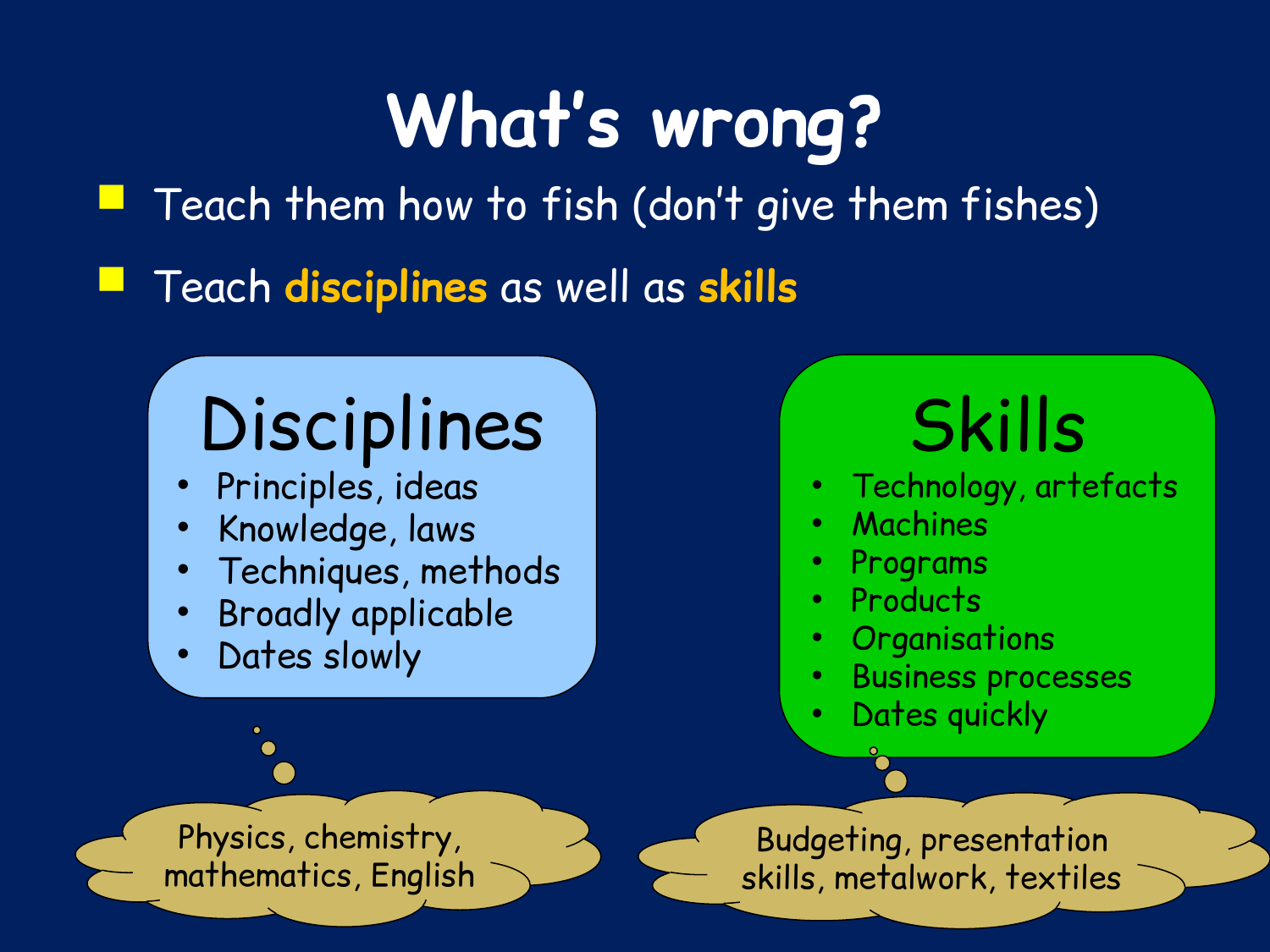

# What’s wrong?
Teach them how to fish (don’t give them fishes)
Teach disciplines as well as skills
Skills
Technology, artefacts
Machines
Programs
Products
Organisations
Business processes
Dates quickly
Disciplines
Principles, ideas
Knowledge, laws
Techniques, methods
Broadly applicable
Dates slowly
Physics, chemistry, mathematics, English
Budgeting, presentation skills, metalwork, textiles